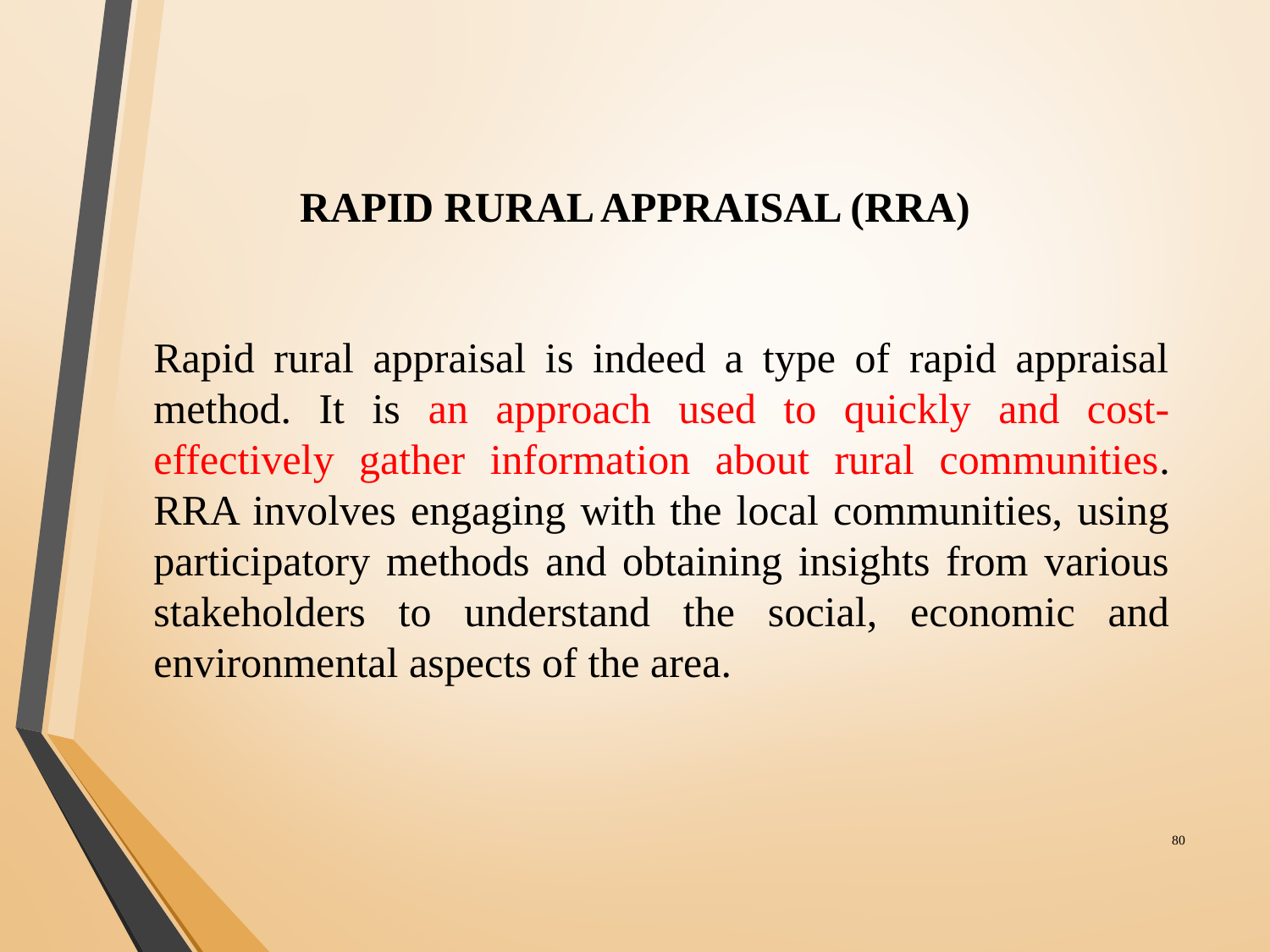

# RAPID RURAL APPRAISAL (RRA)
Rapid rural appraisal is indeed a type of rapid appraisal method. It is an approach used to quickly and cost-effectively gather information about rural communities. RRA involves engaging with the local communities, using participatory methods and obtaining insights from various stakeholders to understand the social, economic and environmental aspects of the area.

80